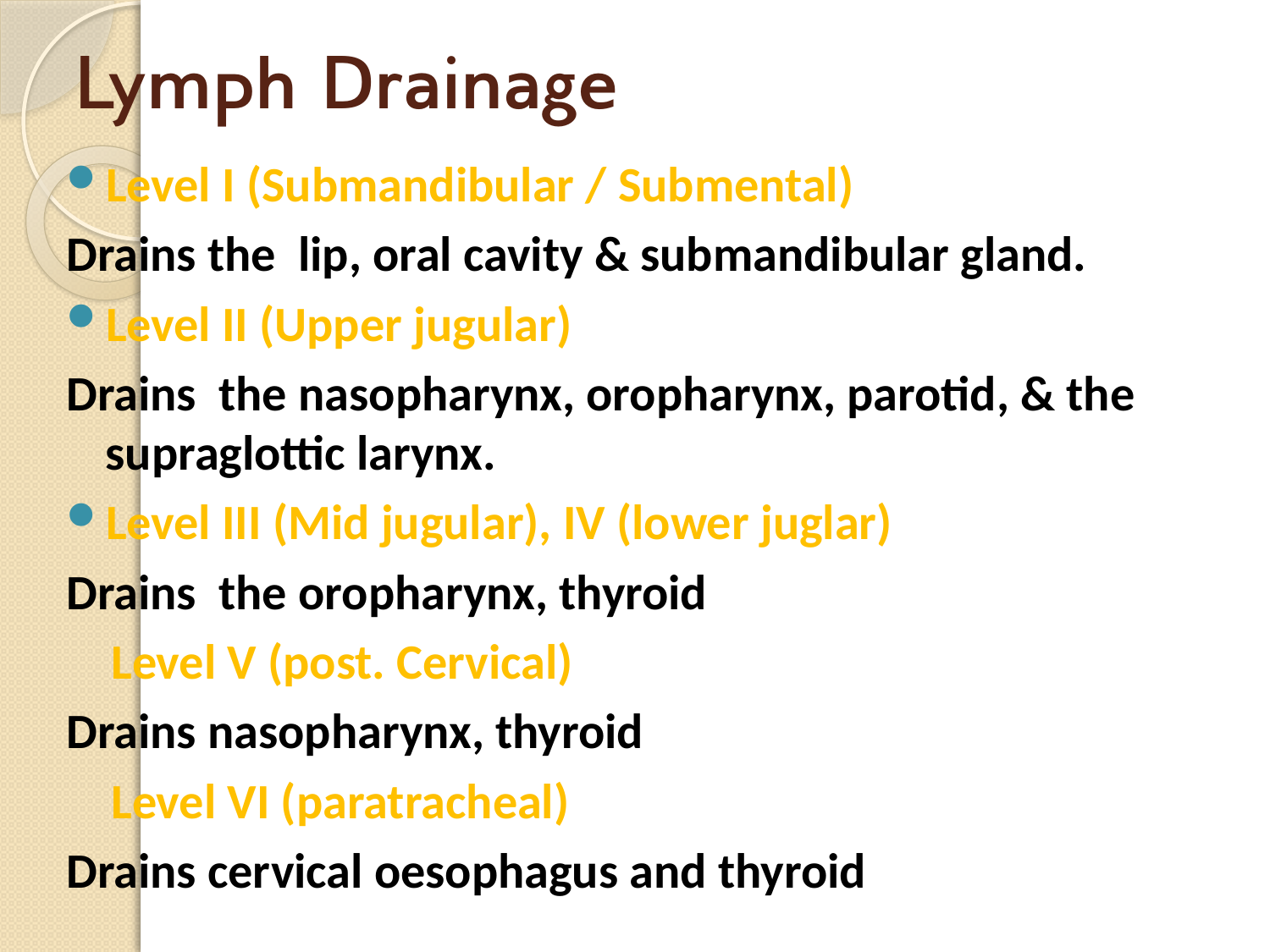

# Lymph Drainage
Level I (Submandibular / Submental)
Drains the  lip, oral cavity & submandibular gland.
Level II (Upper jugular)
Drains  the nasopharynx, oropharynx, parotid, & the supraglottic larynx.
Level III (Mid jugular), IV (lower juglar)
Drains  the oropharynx, thyroid
    Level V (post. Cervical)
Drains nasopharynx, thyroid
    Level VI (paratracheal)
Drains cervical oesophagus and thyroid